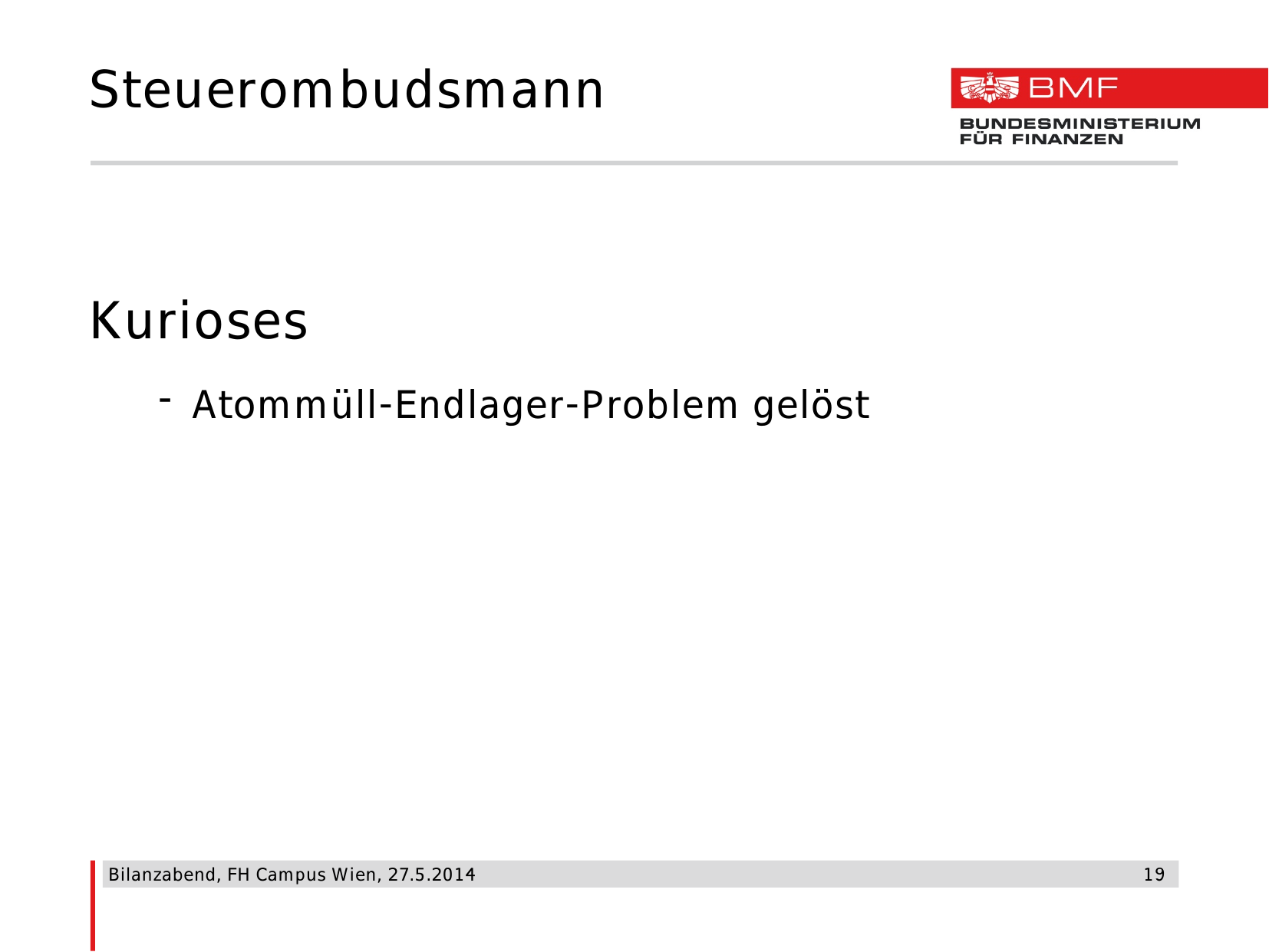

# Steuerombudsmann
Kurioses
Atommüll-Endlager-Problem gelöst
Bilanzabend, FH Campus Wien, 27.5.2014

19